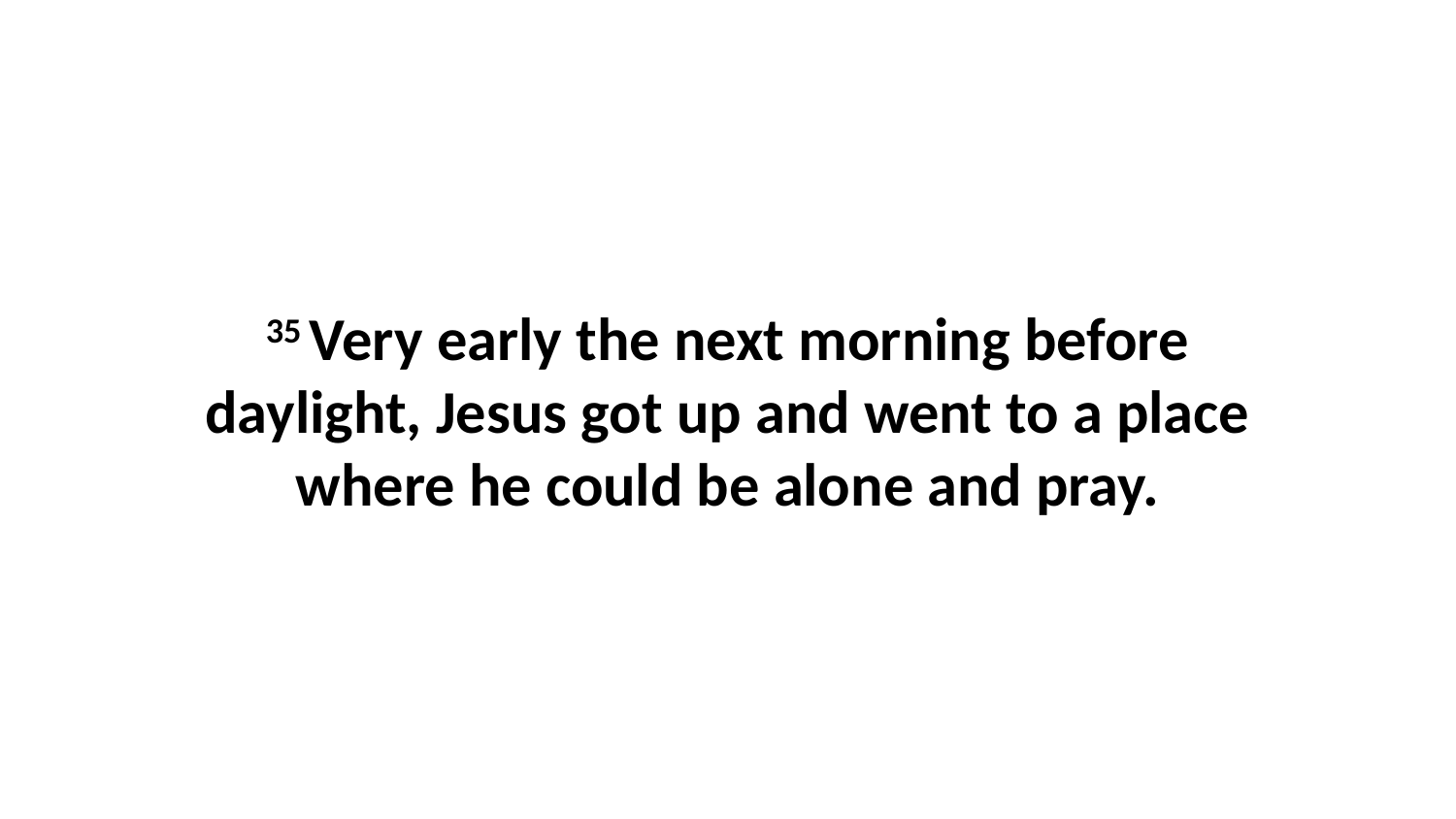

35 Very early the next morning before daylight, Jesus got up and went to a place where he could be alone and pray.